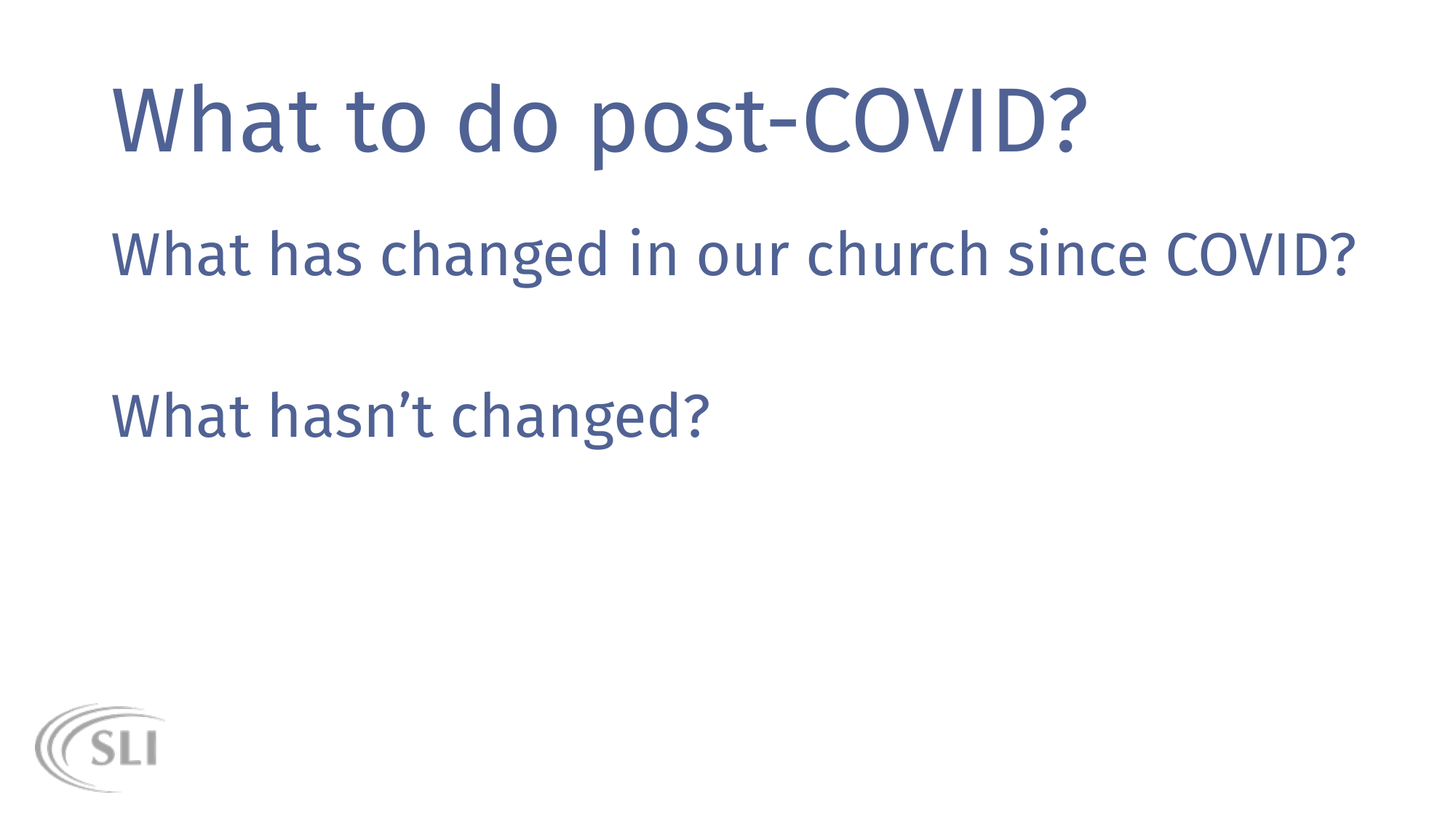

# What to do post-COVID?
What has changed in our church since COVID?

What hasn’t changed?